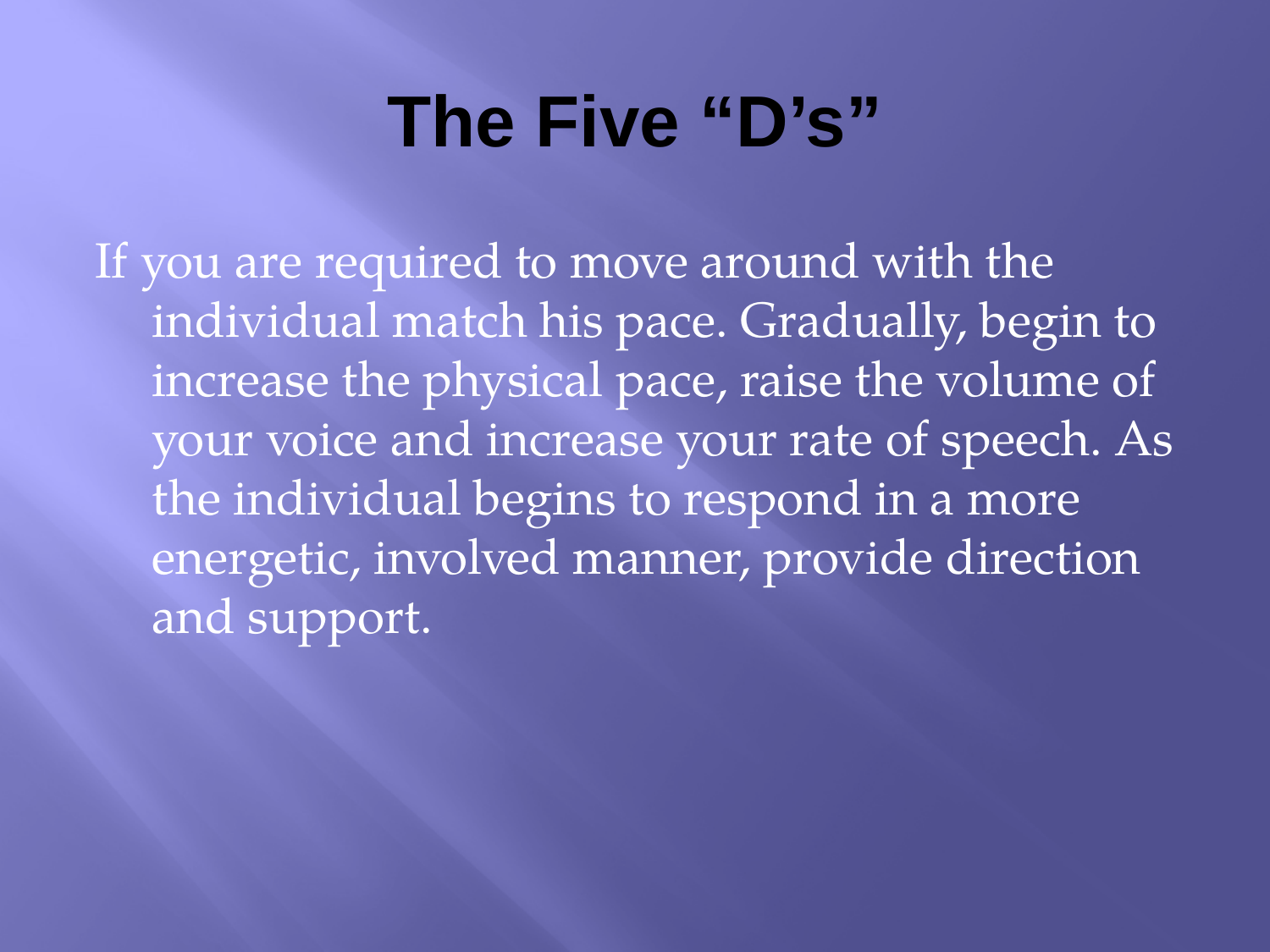

# The Five “D’s”
If you are required to move around with the individual match his pace. Gradually, begin to increase the physical pace, raise the volume of your voice and increase your rate of speech. As the individual begins to respond in a more energetic, involved manner, provide direction and support.